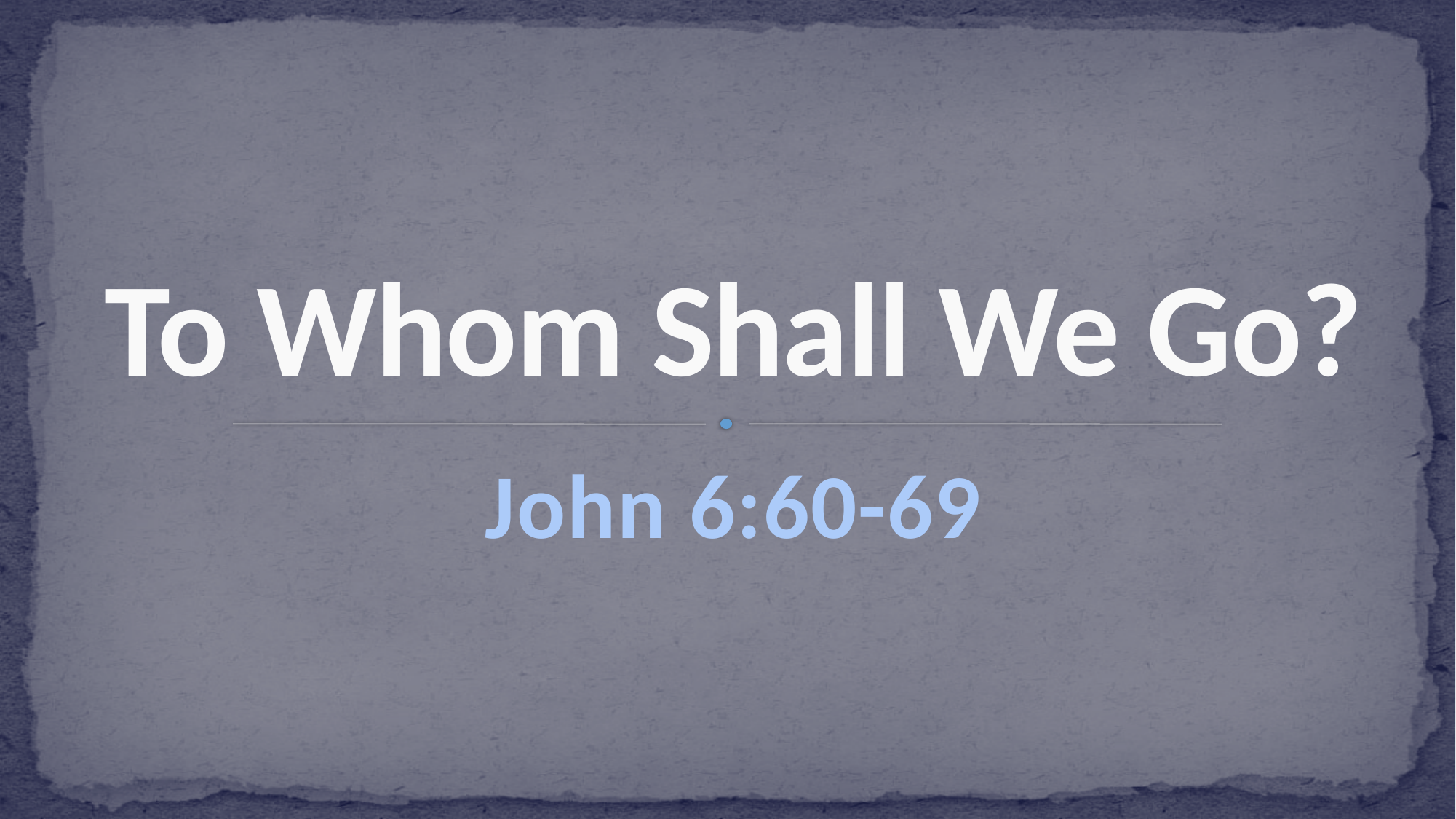

# To Whom Shall We Go?
John 6:60-69